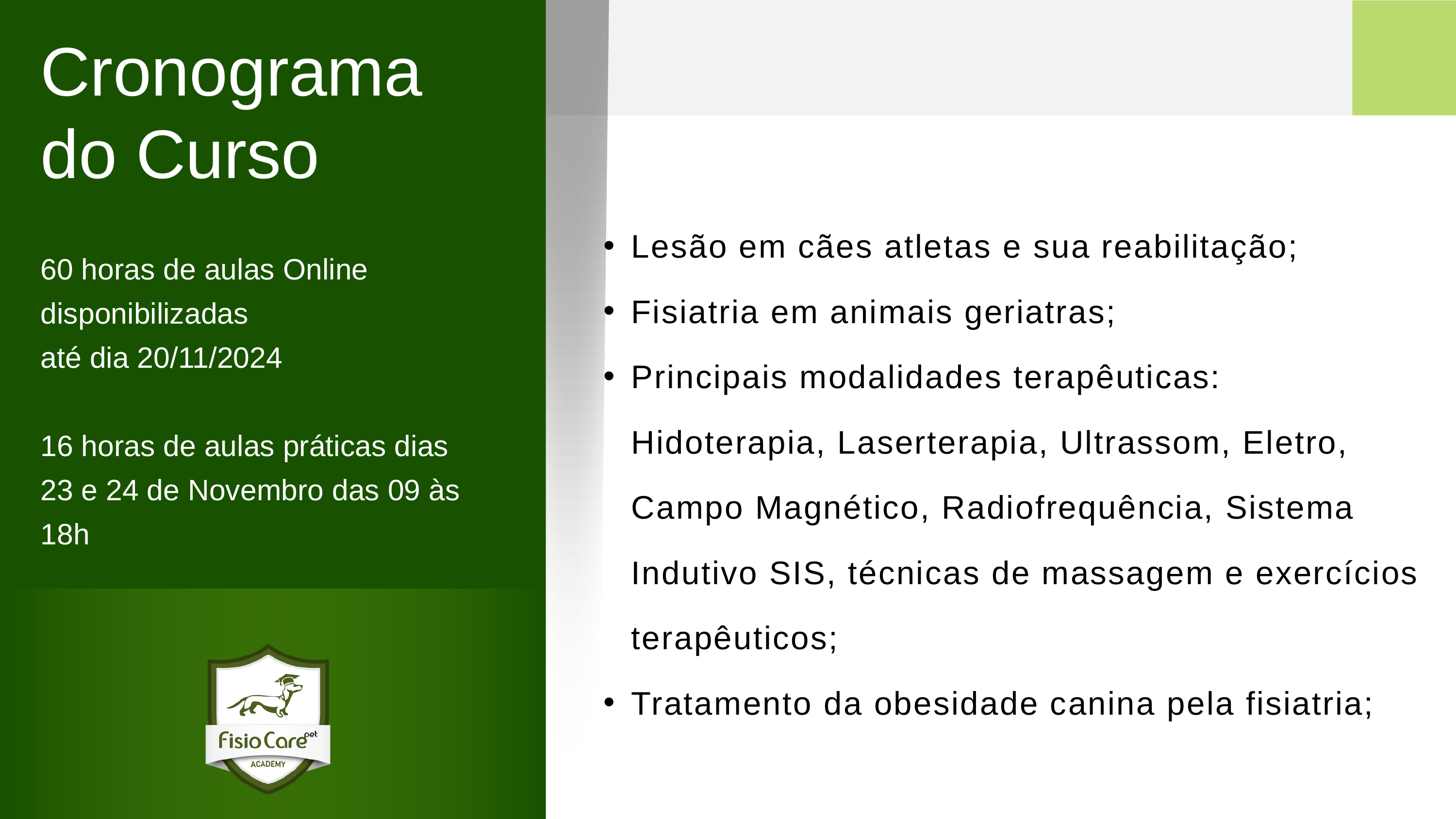

Cronograma
do Curso
60 horas de aulas Online disponibilizadas
até dia 20/11/2024

16 horas de aulas práticas dias 23 e 24 de Novembro das 09 às 18h
Lesão em cães atletas e sua reabilitação;
Fisiatria em animais geriatras;
Principais modalidades terapêuticas: Hidoterapia, Laserterapia, Ultrassom, Eletro, Campo Magnético, Radiofrequência, Sistema Indutivo SIS, técnicas de massagem e exercícios terapêuticos;
Tratamento da obesidade canina pela fisiatria;